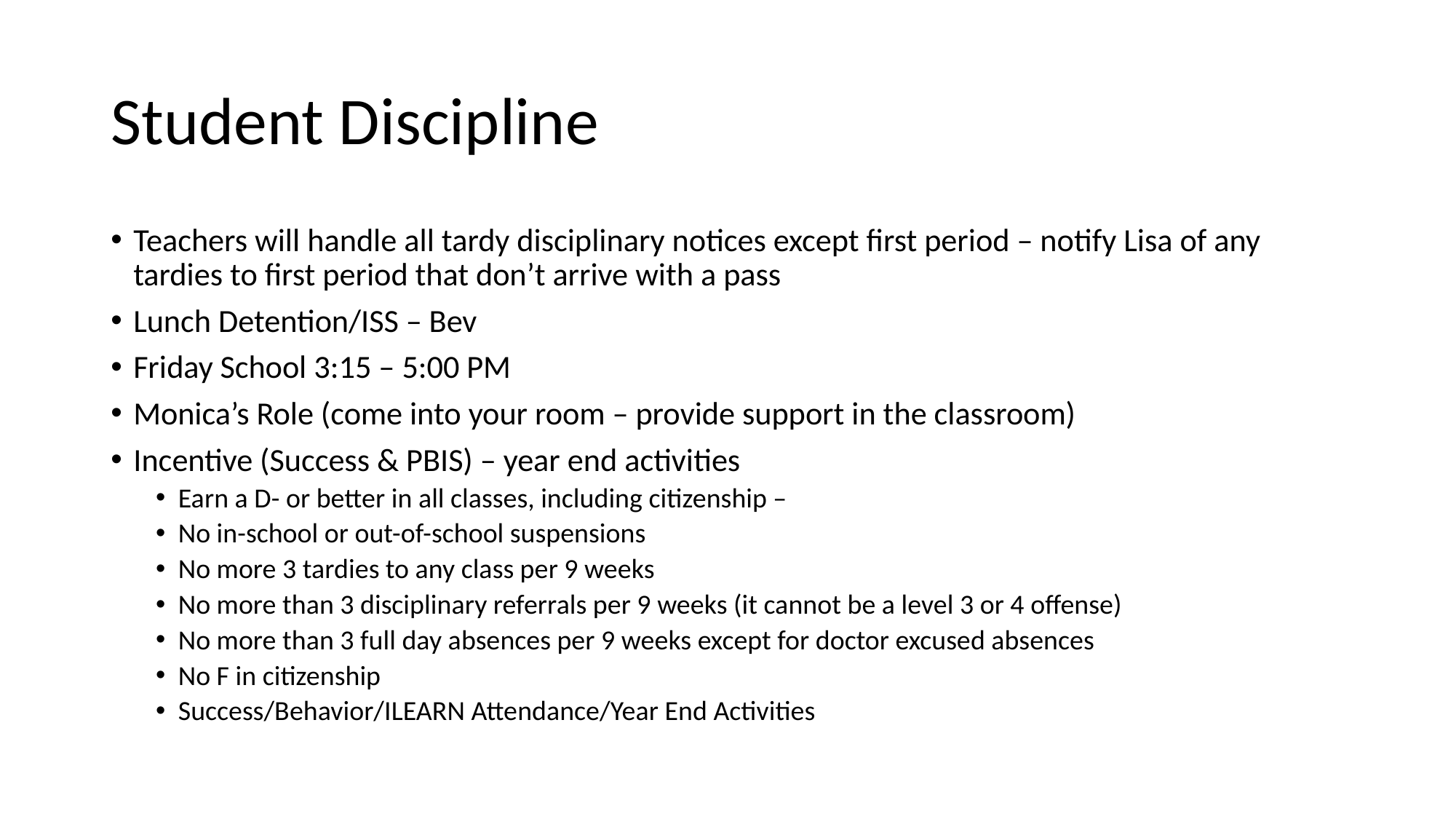

# Student Discipline
Teachers will handle all tardy disciplinary notices except first period – notify Lisa of any tardies to first period that don’t arrive with a pass
Lunch Detention/ISS – Bev
Friday School 3:15 – 5:00 PM
Monica’s Role (come into your room – provide support in the classroom)
Incentive (Success & PBIS) – year end activities
Earn a D- or better in all classes, including citizenship –
No in-school or out-of-school suspensions
No more 3 tardies to any class per 9 weeks
No more than 3 disciplinary referrals per 9 weeks (it cannot be a level 3 or 4 offense)
No more than 3 full day absences per 9 weeks except for doctor excused absences
No F in citizenship
Success/Behavior/ILEARN Attendance/Year End Activities